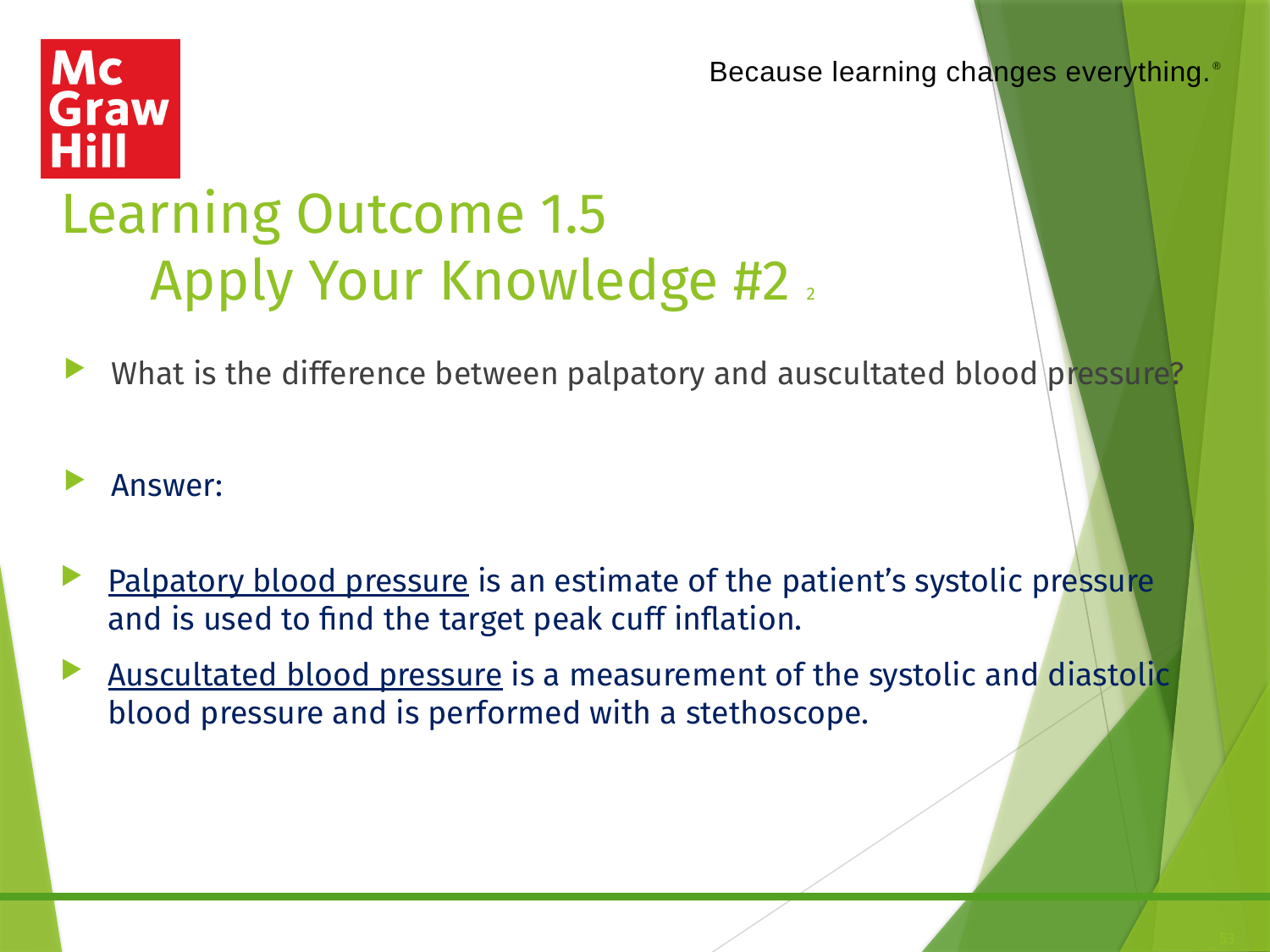

# Learning Outcome 1.5                          Apply Your Knowledge #2 2
What is the difference between palpatory and auscultated blood pressure?
Answer:
Palpatory blood pressure is an estimate of the patient’s systolic pressure and is used to find the target peak cuff inflation.
Auscultated blood pressure is a measurement of the systolic and diastolic blood pressure and is performed with a stethoscope.
53